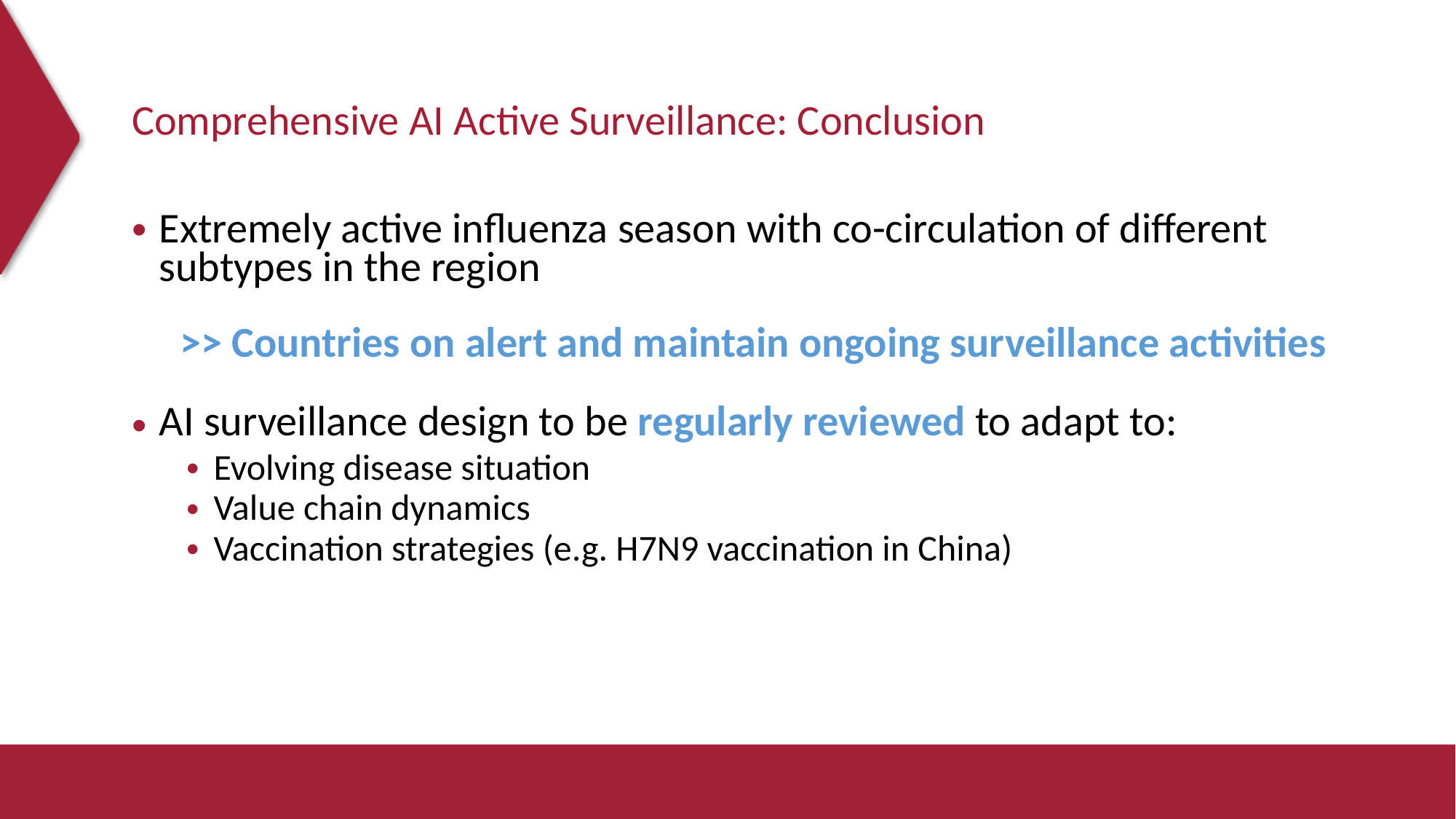

# Comprehensive AI Active Surveillance: Conclusion
Extremely active influenza season with co-circulation of different subtypes in the region
     >> Countries on alert and maintain ongoing surveillance activities
AI surveillance design to be regularly reviewed to adapt to:
Evolving disease situation
Value chain dynamics
Vaccination strategies (e.g. H7N9 vaccination in China)